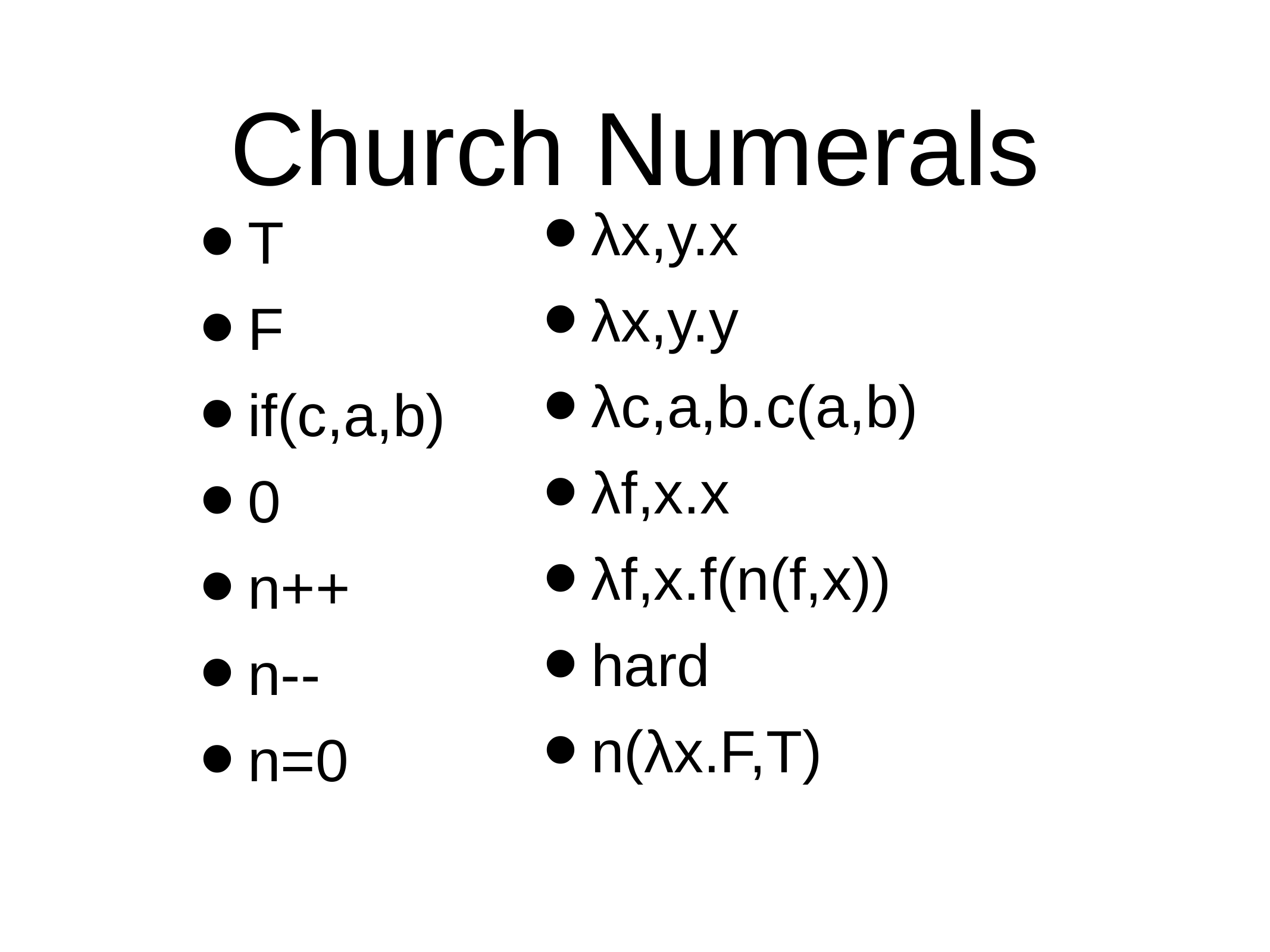

# Church Numerals
λx,y.x
λx,y.y
λc,a,b.c(a,b)
λf,x.x
λf,x.f(n(f,x))
hard
n(λx.F,T)
T
F
if(c,a,b)
0
n++
n--
n=0